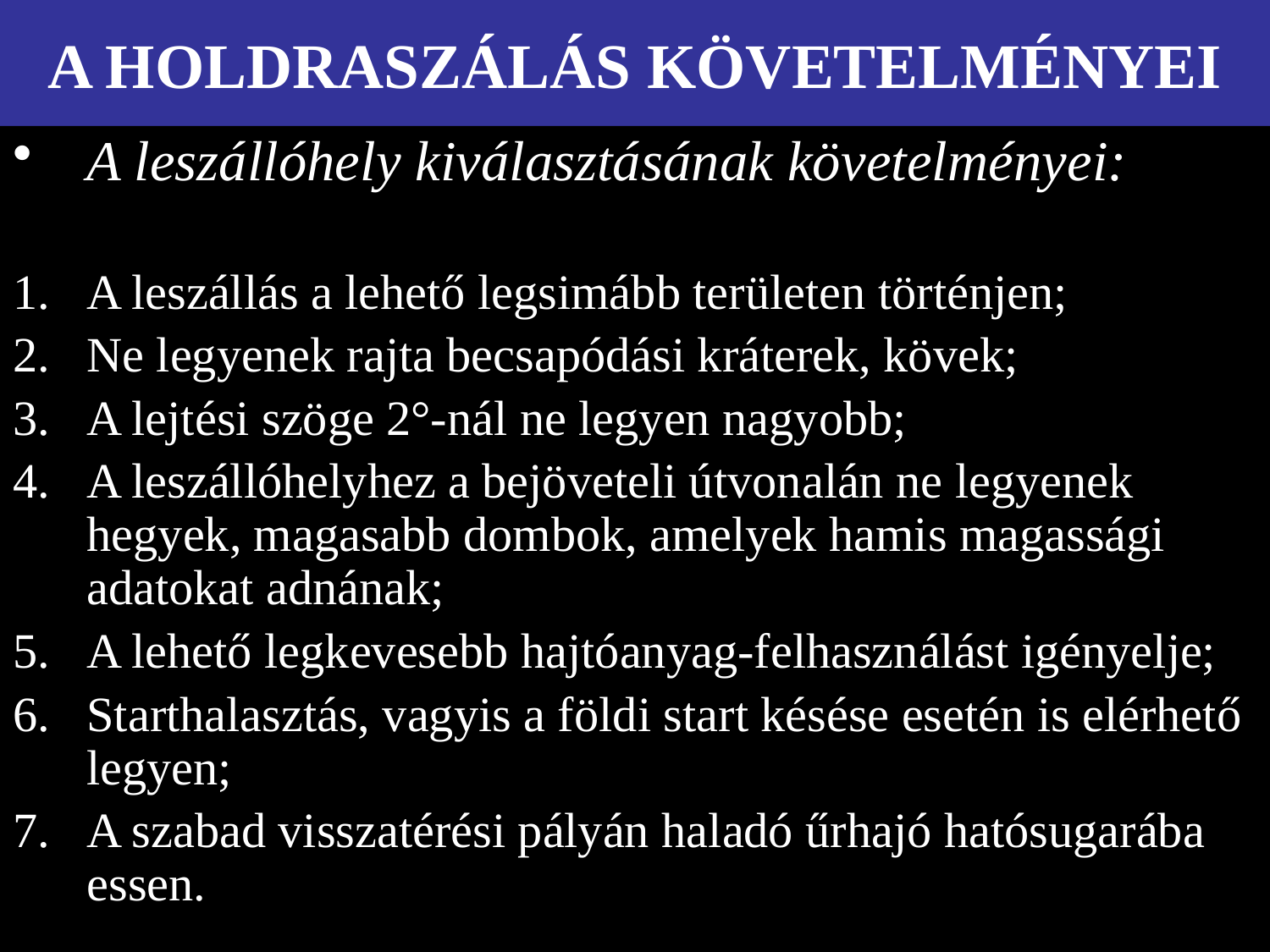

# A HOLDRASZÁLÁS KÖVETELMÉNYEI
A leszállóhely kiválasztásának követelményei:

A leszállás a lehető legsimább területen történjen;
Ne legyenek rajta becsapódási kráterek, kövek;
A lejtési szöge 2°-nál ne legyen nagyobb;
A leszállóhelyhez a bejöveteli útvonalán ne legyenek hegyek, magasabb dombok, amelyek hamis magassági adatokat adnának;
A lehető legkevesebb hajtóanyag-felhasználást igényelje;
Starthalasztás, vagyis a földi start késése esetén is elérhető legyen;
A szabad visszatérési pályán haladó űrhajó hatósugarába essen.